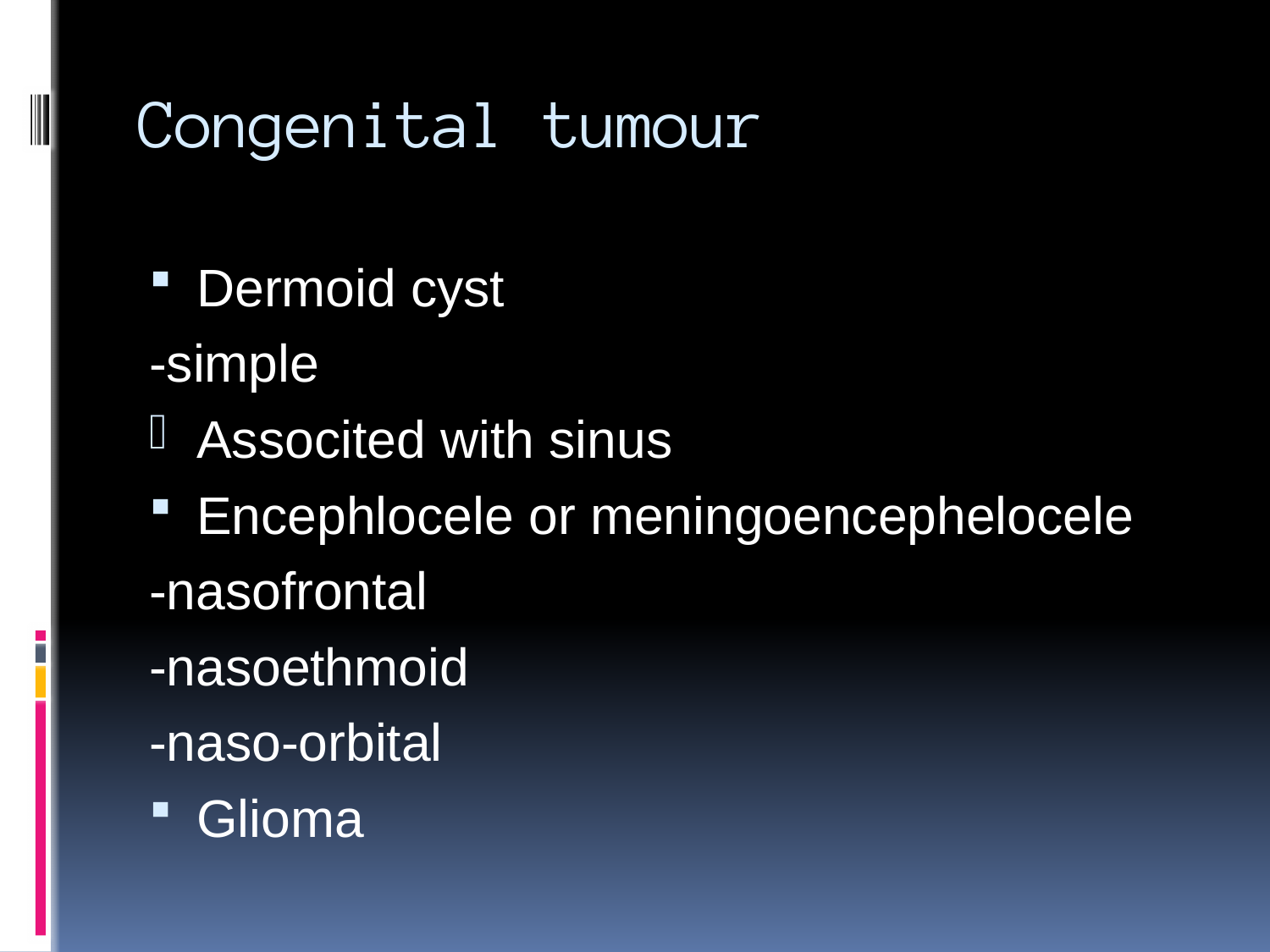

# Congenital tumour
Dermoid cyst
-simple
Associted with sinus
Encephlocele or meningoencephelocele
-nasofrontal
-nasoethmoid
-naso-orbital
Glioma